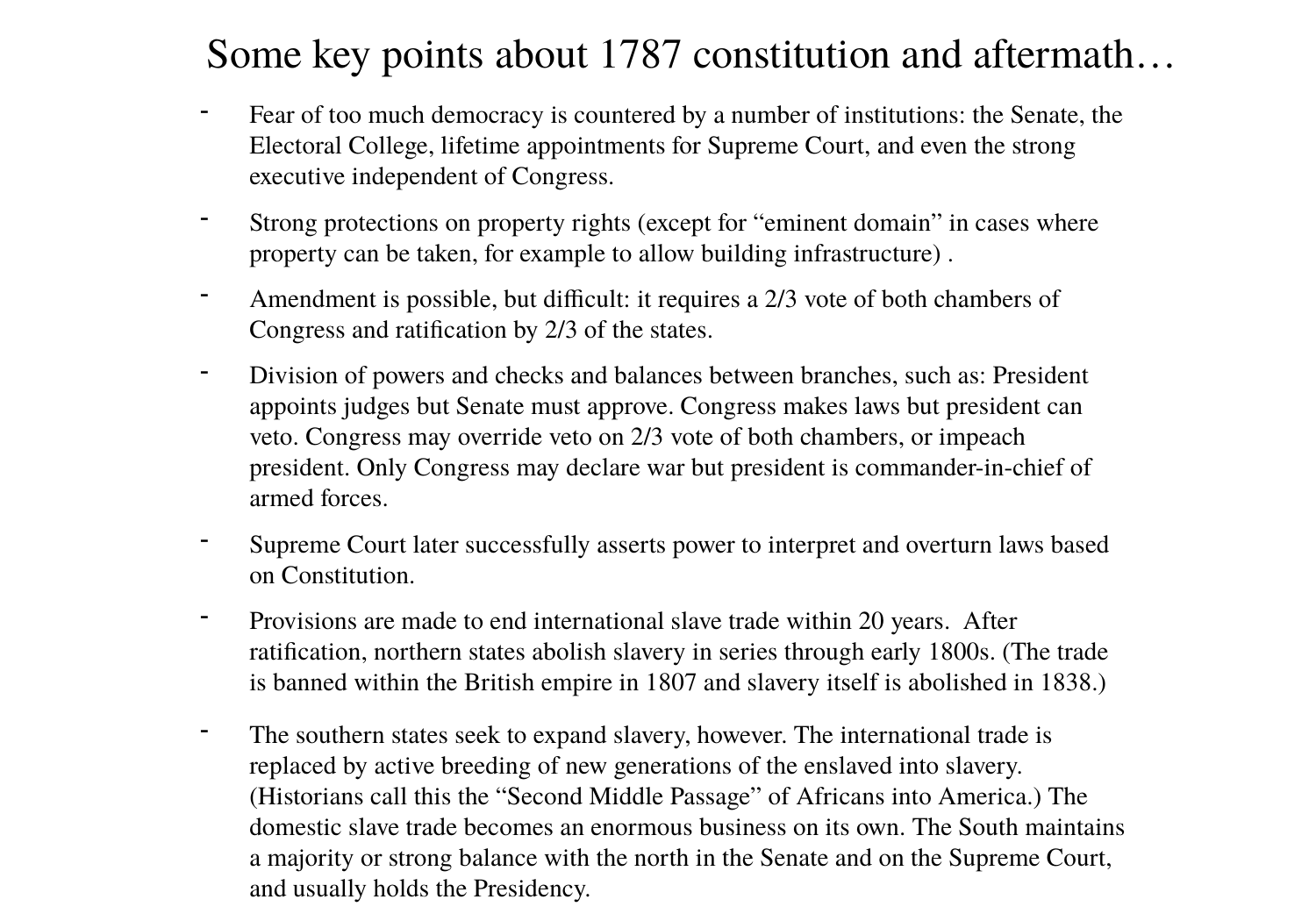

Some key points about 1787 constitution and aftermath…
Fear of too much democracy is countered by a number of institutions: the Senate, the Electoral College, lifetime appointments for Supreme Court, and even the strong executive independent of Congress.

Strong protections on property rights (except for “eminent domain” in cases where property can be taken, for example to allow building infrastructure) .

Amendment is possible, but difficult: it requires a 2/3 vote of both chambers of Congress and ratification by 2/3 of the states.

Division of powers and checks and balances between branches, such as: President appoints judges but Senate must approve. Congress makes laws but president can veto. Congress may override veto on 2/3 vote of both chambers, or impeach president. Only Congress may declare war but president is commander-in-chief of armed forces.

Supreme Court later successfully asserts power to interpret and overturn laws based on Constitution.

Provisions are made to end international slave trade within 20 years.  After ratification, northern states abolish slavery in series through early 1800s. (The trade is banned within the British empire in 1807 and slavery itself is abolished in 1838.)

The southern states seek to expand slavery, however. The international trade is replaced by active breeding of new generations of the enslaved into slavery. (Historians call this the “Second Middle Passage” of Africans into America.) The domestic slave trade becomes an enormous business on its own. The South maintains a majority or strong balance with the north in the Senate and on the Supreme Court, and usually holds the Presidency.